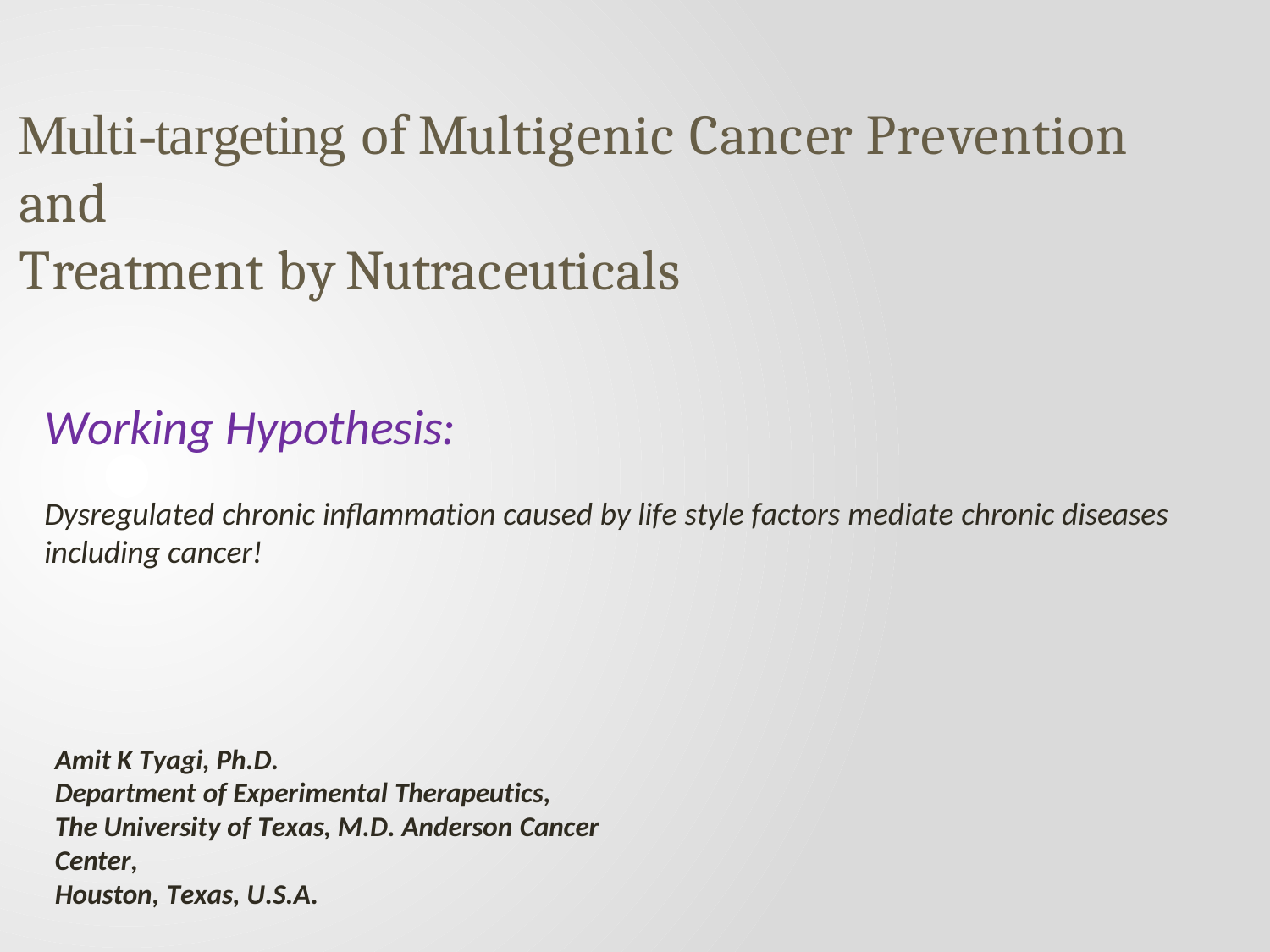

# Multi-targeting of Multigenic Cancer Prevention and
Treatment by Nutraceuticals
Working Hypothesis:
Dysregulated chronic inflammation caused by life style factors mediate chronic diseases including cancer!
Amit K Tyagi, Ph.D.
Department of Experimental Therapeutics,
The University of Texas, M.D. Anderson Cancer Center,
Houston, Texas, U.S.A.